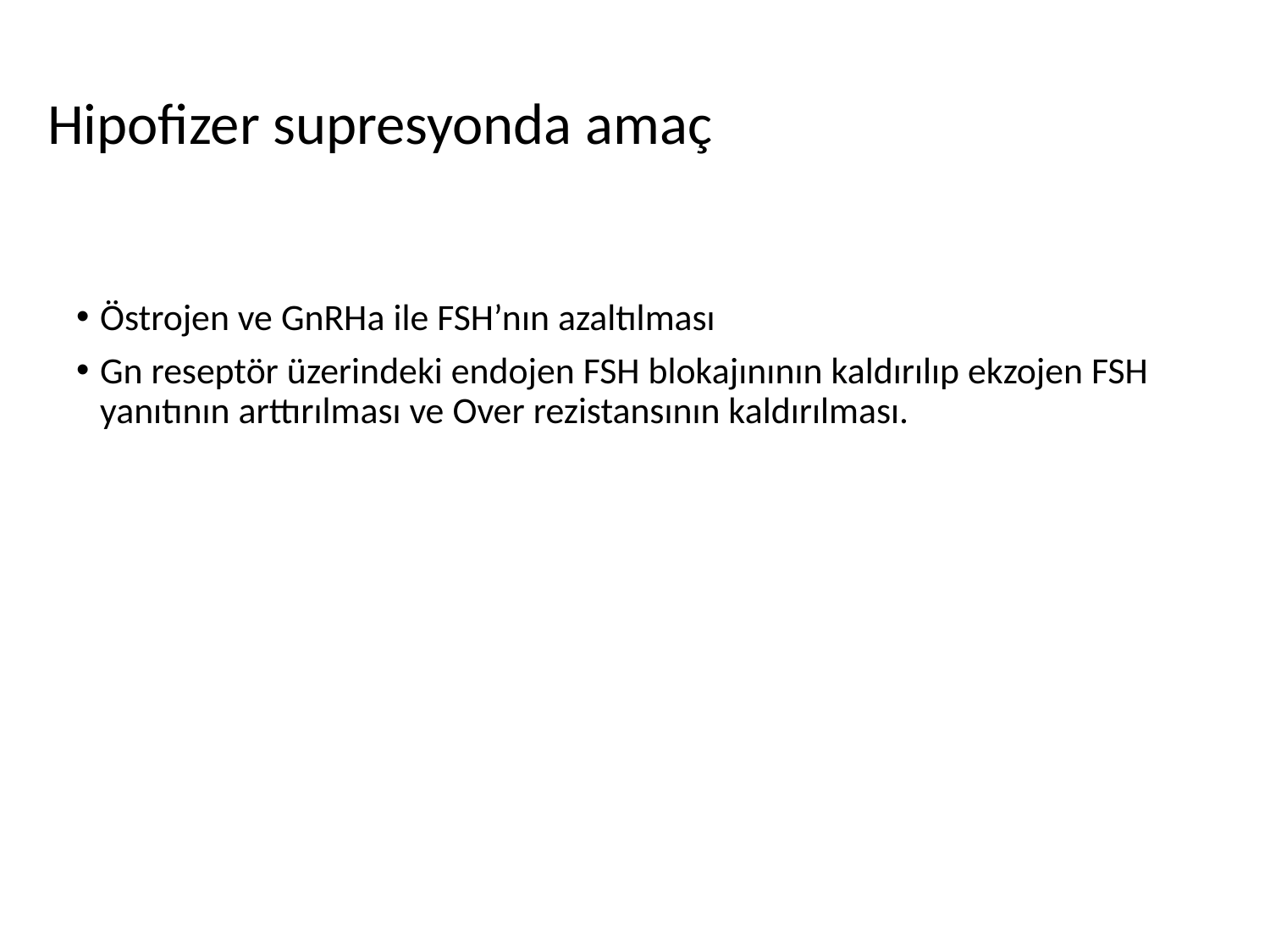

# Hipofizer supresyonda amaç
Östrojen ve GnRHa ile FSH’nın azaltılması
Gn reseptör üzerindeki endojen FSH blokajınının kaldırılıp ekzojen FSH yanıtının arttırılması ve Over rezistansının kaldırılması.